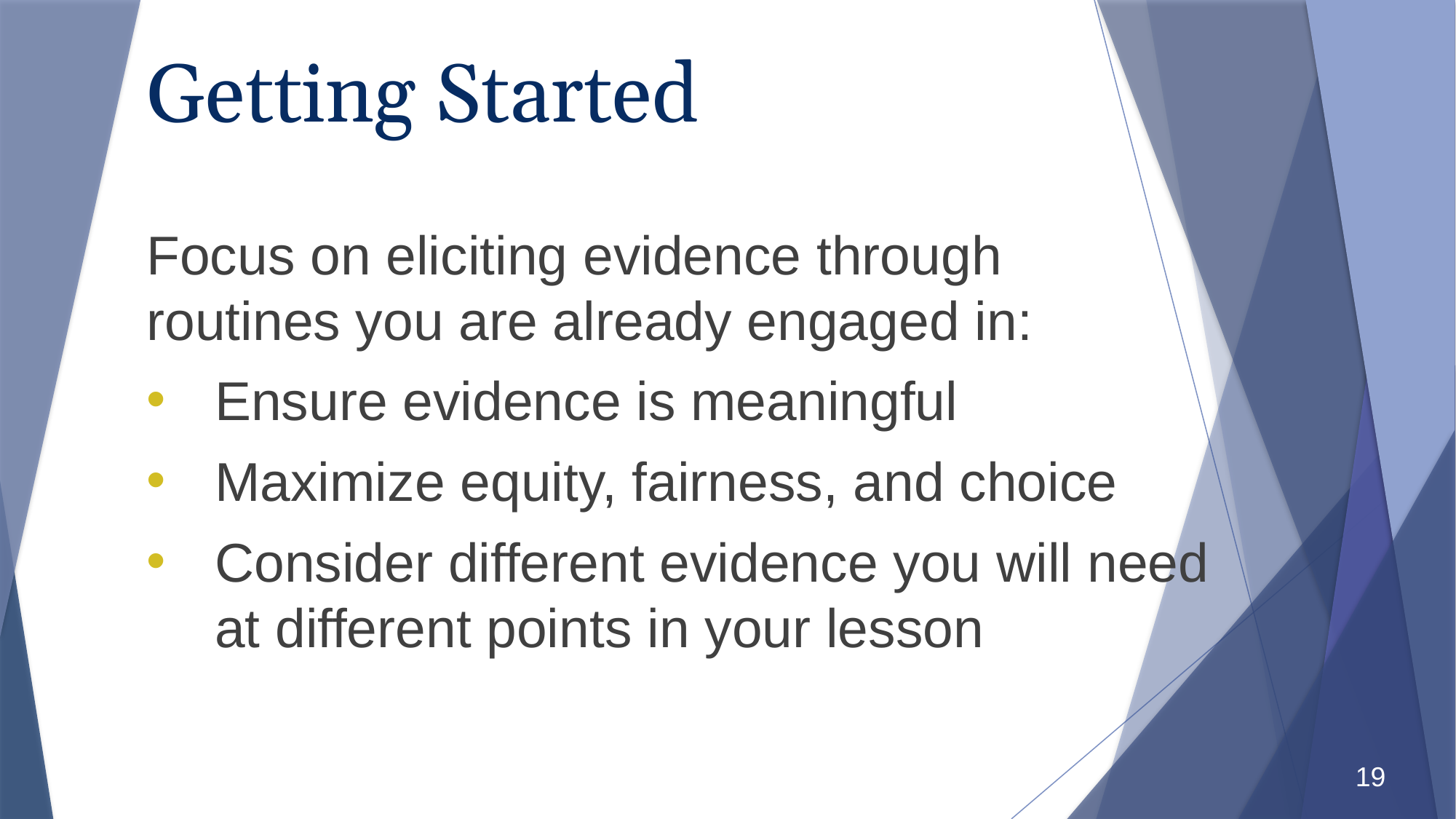

# Getting Started
Focus on eliciting evidence through routines you are already engaged in:
Ensure evidence is meaningful
Maximize equity, fairness, and choice
Consider different evidence you will need at different points in your lesson

19